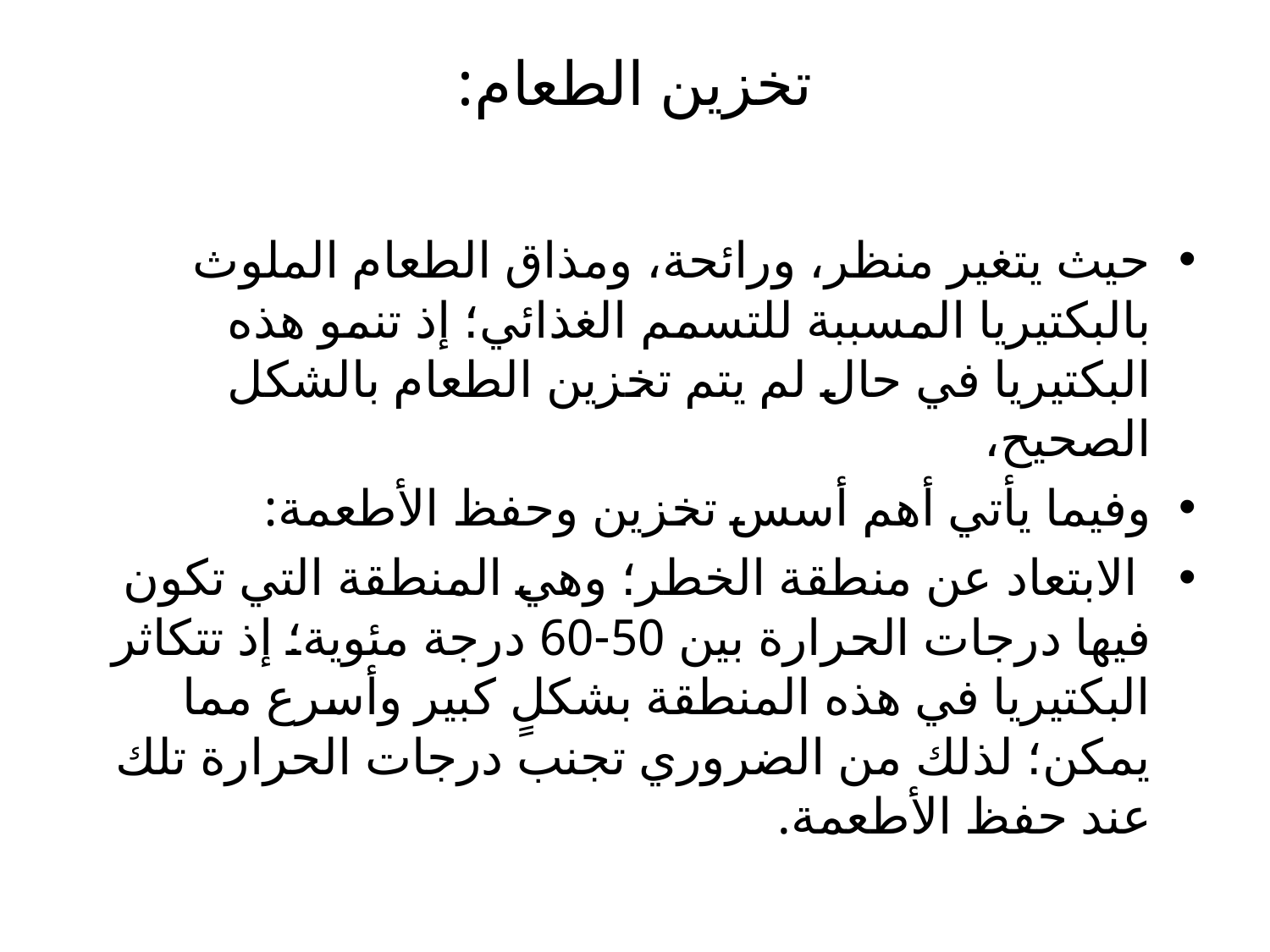

# تخزين الطعام:
حيث يتغير منظر، ورائحة، ومذاق الطعام الملوث بالبكتيريا المسببة للتسمم الغذائي؛ إذ تنمو هذه البكتيريا في حال لم يتم تخزين الطعام بالشكل الصحيح،
وفيما يأتي أهم أسس تخزين وحفظ الأطعمة:
 الابتعاد عن منطقة الخطر؛ وهي المنطقة التي تكون فيها درجات الحرارة بين 50-60 درجة مئوية؛ إذ تتكاثر البكتيريا في هذه المنطقة بشكلٍ كبير وأسرع مما يمكن؛ لذلك من الضروري تجنب درجات الحرارة تلك عند حفظ الأطعمة.